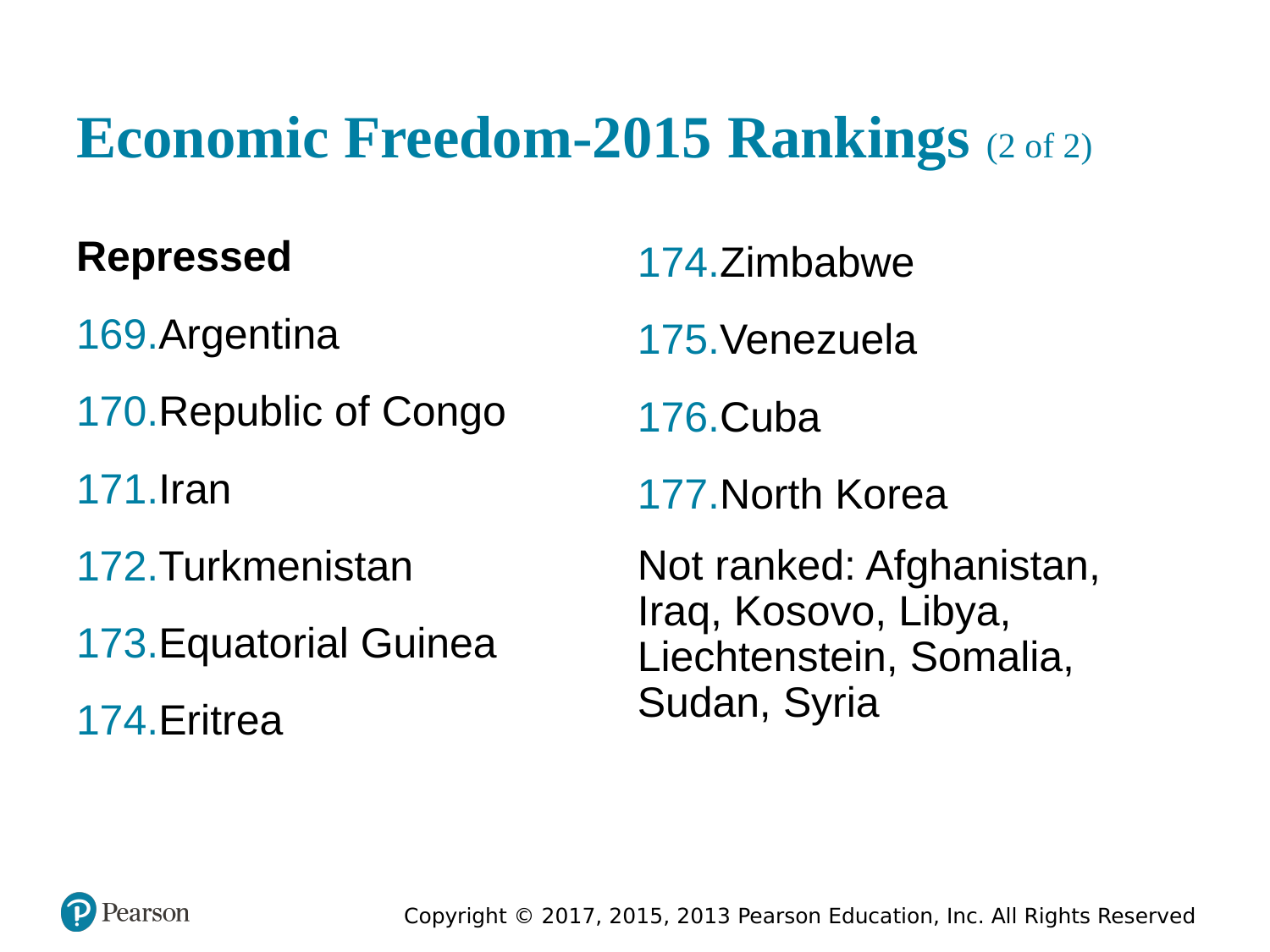

# Economic Freedom-2015 Rankings (2 of 2)
Repressed
Argentina
Republic of Congo
Iran
Turkmenistan
Equatorial Guinea
Eritrea
Zimbabwe
Venezuela
Cuba
North Korea
Not ranked: Afghanistan, Iraq, Kosovo, Libya, Liechtenstein, Somalia, Sudan, Syria